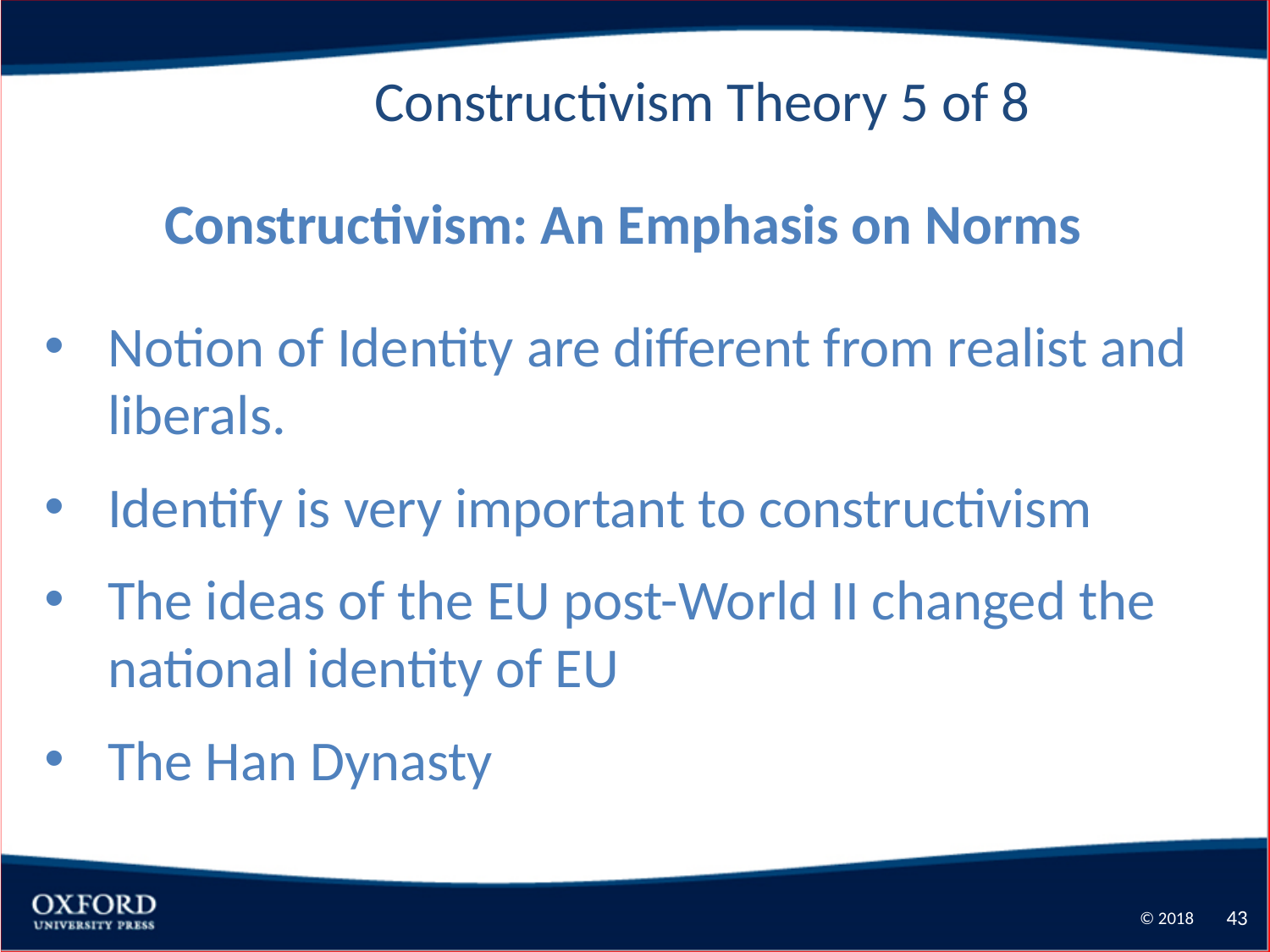

Constructivism Theory 5 of 8
Constructivism: An Emphasis on Norms
Notion of Identity are different from realist and liberals.
Identify is very important to constructivism
The ideas of the EU post-World II changed the national identity of EU
The Han Dynasty